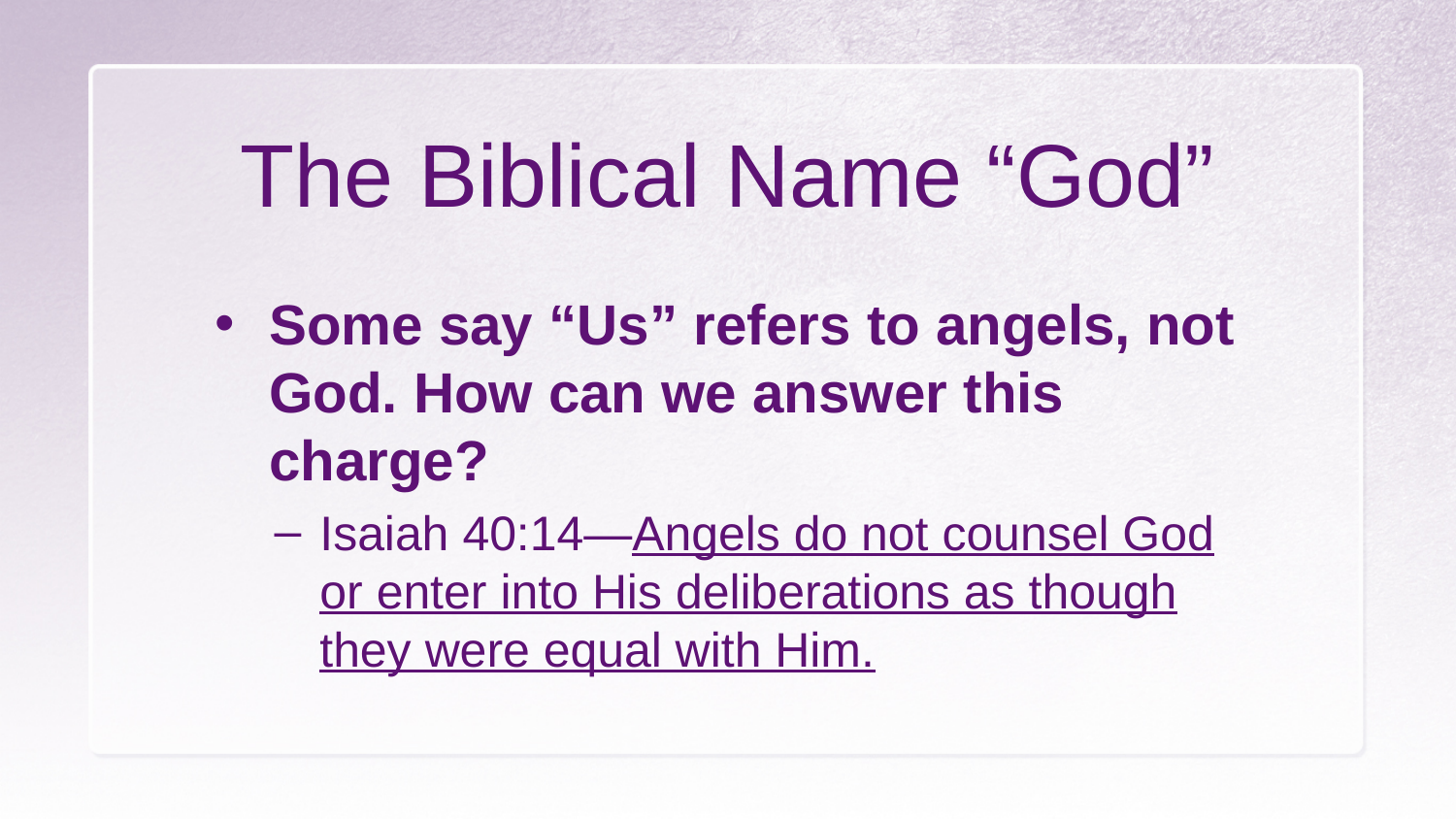

# The Biblical Name “God”
Some say “Us” refers to angels, not God. How can we answer this charge?
Isaiah 40:14—Angels do not counsel God or enter into His deliberations as though they were equal with Him.